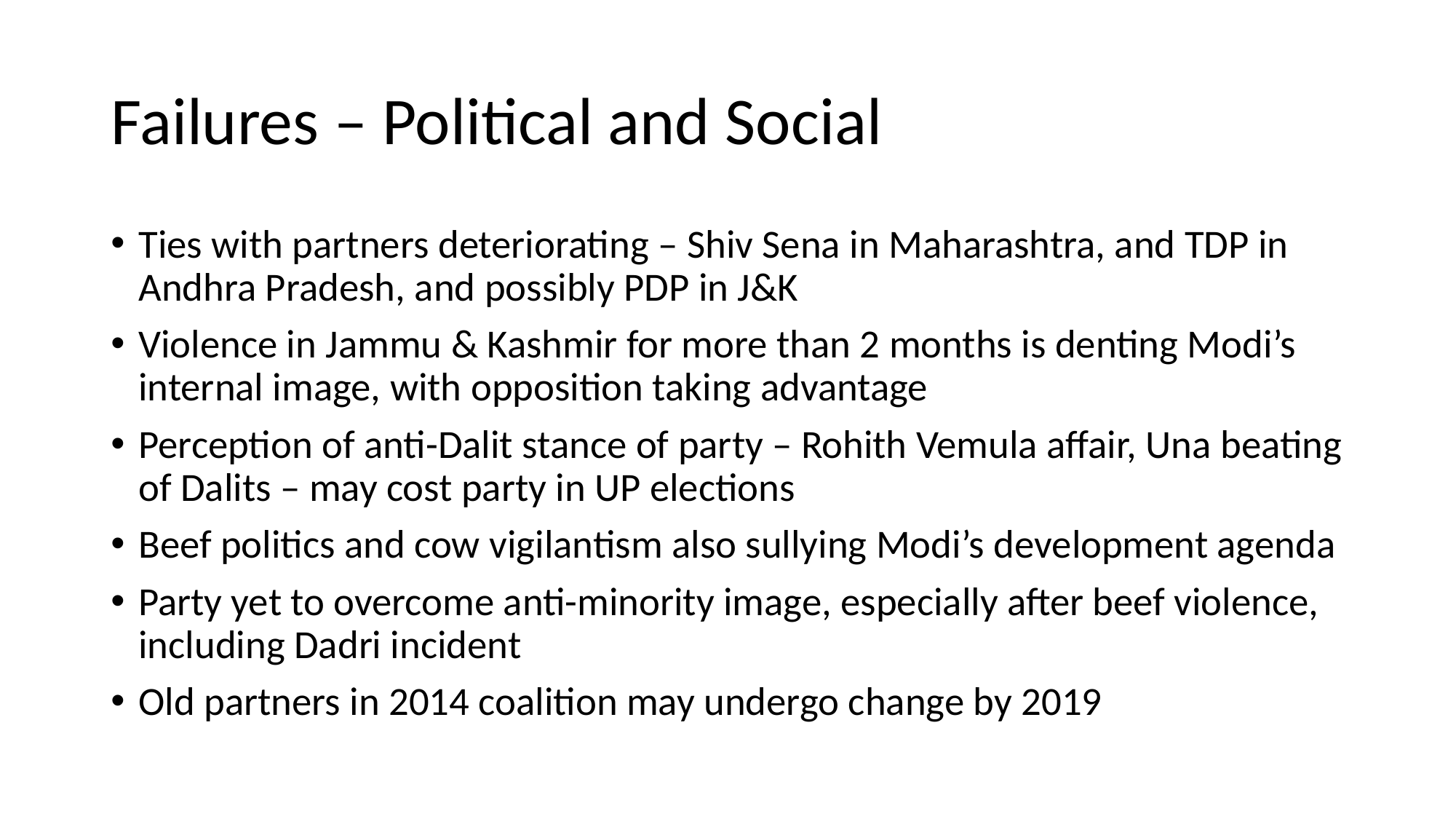

# Failures – Political and Social
Ties with partners deteriorating – Shiv Sena in Maharashtra, and TDP in Andhra Pradesh, and possibly PDP in J&K
Violence in Jammu & Kashmir for more than 2 months is denting Modi’s internal image, with opposition taking advantage
Perception of anti-Dalit stance of party – Rohith Vemula affair, Una beating of Dalits – may cost party in UP elections
Beef politics and cow vigilantism also sullying Modi’s development agenda
Party yet to overcome anti-minority image, especially after beef violence, including Dadri incident
Old partners in 2014 coalition may undergo change by 2019